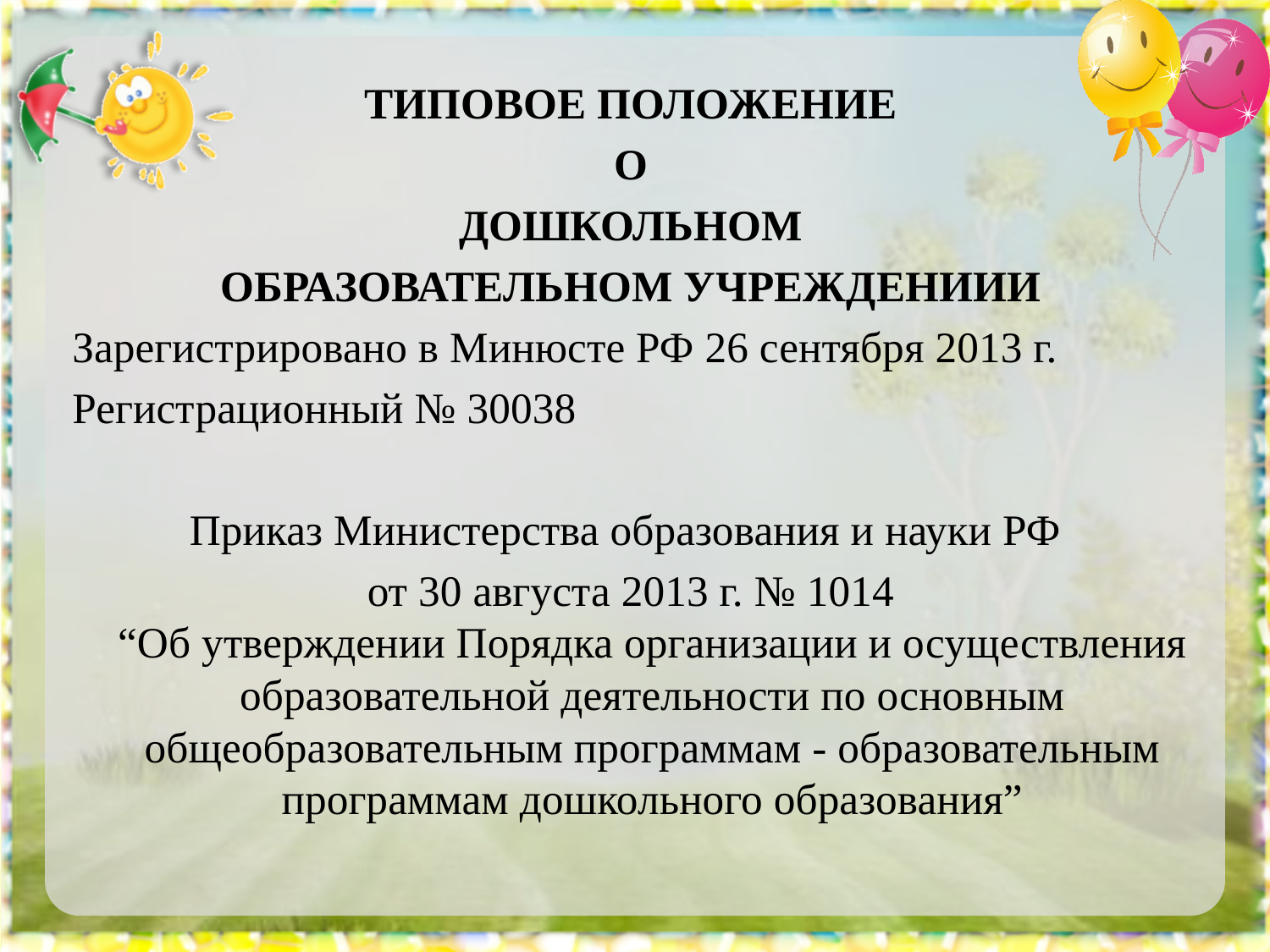

#
ТИПОВОЕ ПОЛОЖЕНИЕ
О
ДОШКОЛЬНОМ
ОБРАЗОВАТЕЛЬНОМ УЧРЕЖДЕНИИИ
Зарегистрировано в Минюсте РФ 26 сентября 2013 г.
Регистрационный № 30038

Приказ Министерства образования и науки РФ
от 30 августа 2013 г. № 1014
“Об утверждении Порядка организации и осуществления образовательной деятельности по основным общеобразовательным программам - образовательным программам дошкольного образования”